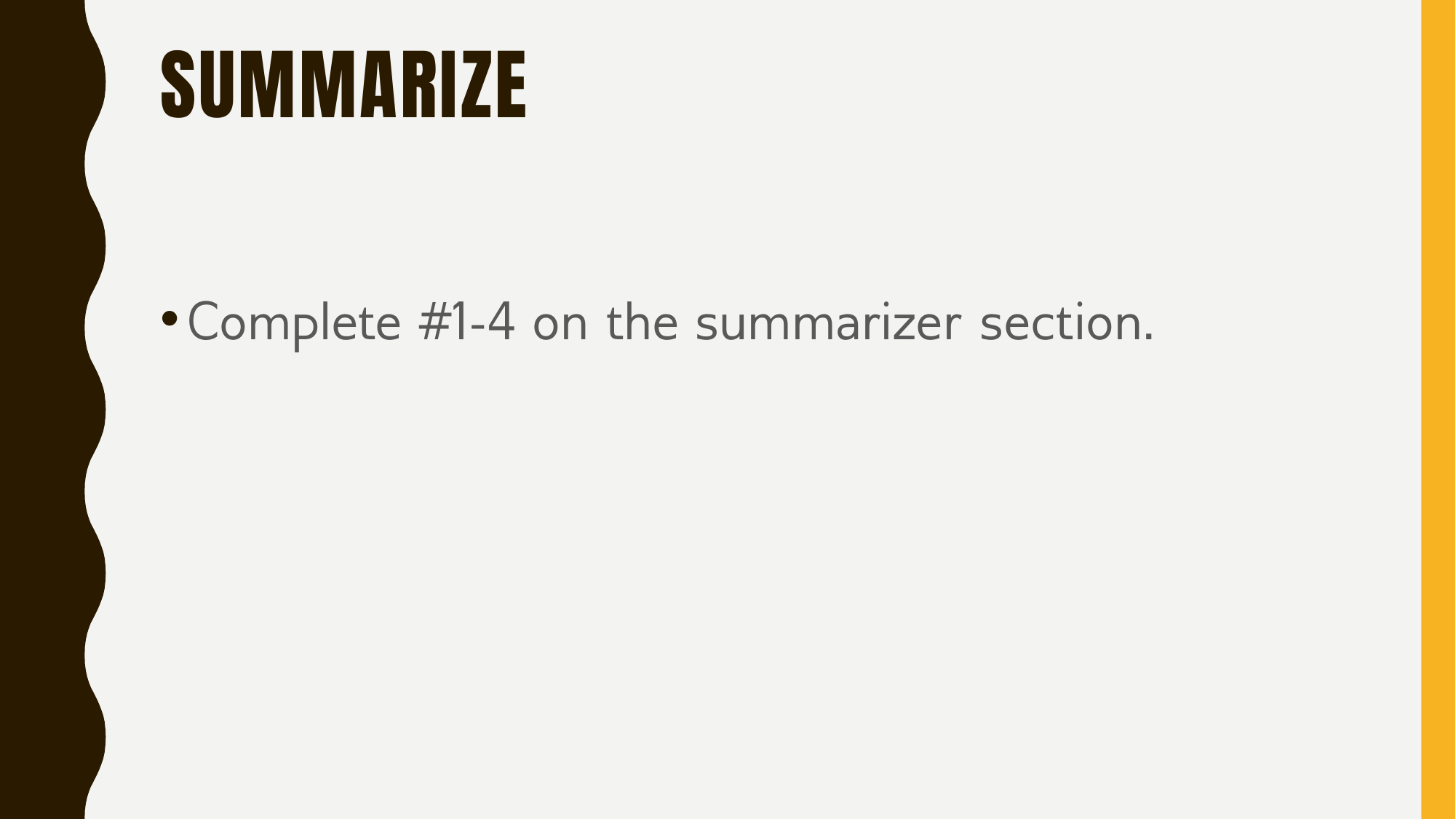

# Summarize
Complete #1-4 on the summarizer section.